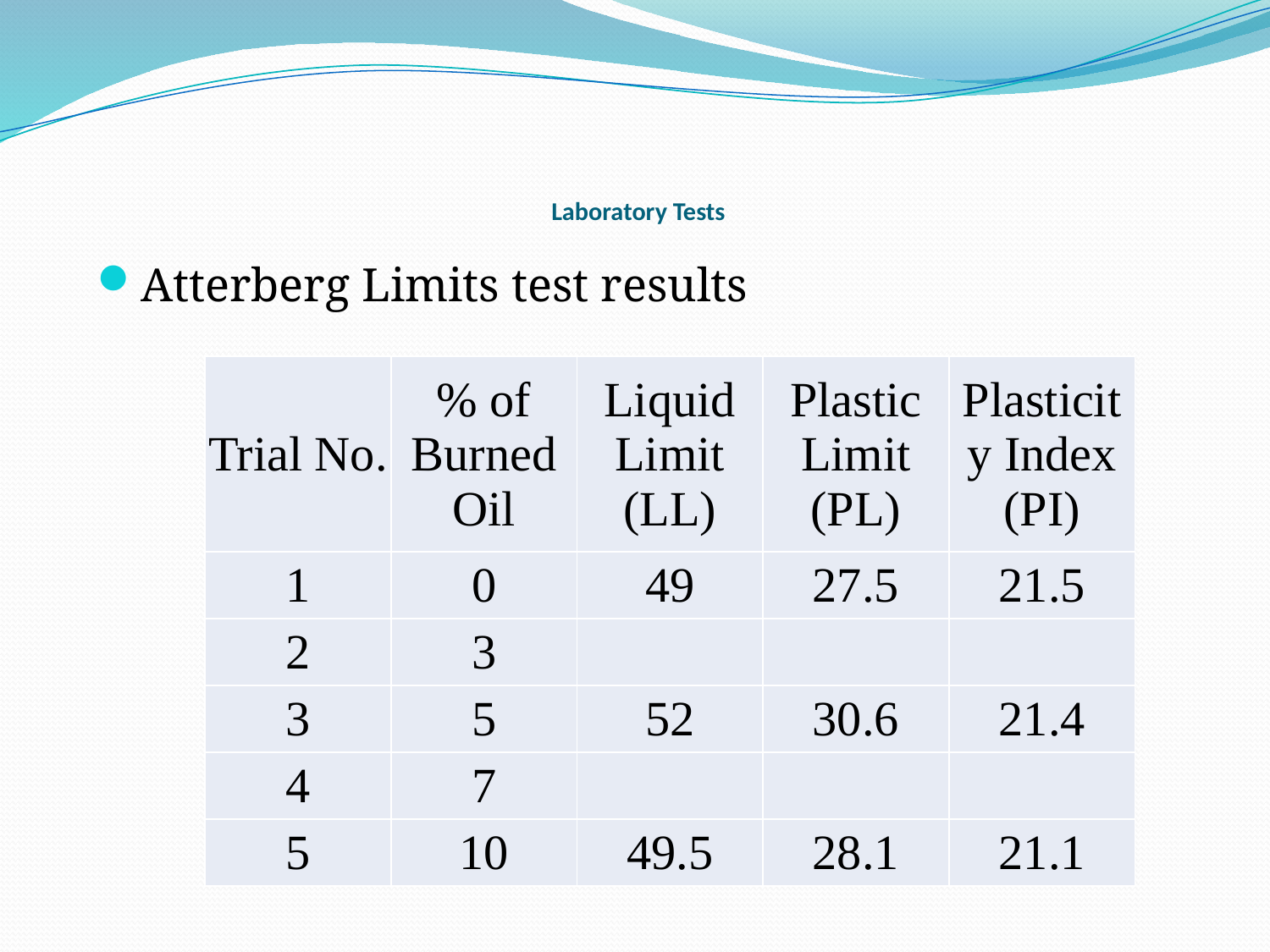

# Laboratory Tests
Atterberg Limits test results

| Trial No. | % of Burned Oil | Liquid Limit (LL) | Plastic Limit (PL) | Plasticity Index (PI) |
| --- | --- | --- | --- | --- |
| 1 | 0 | 49 | 27.5 | 21.5 |
| 2 | 3 |  |  |  |
| 3 | 5 | 52 | 30.6 | 21.4 |
| 4 | 7 |  |  |  |
| 5 | 10 | 49.5 | 28.1 | 21.1 |